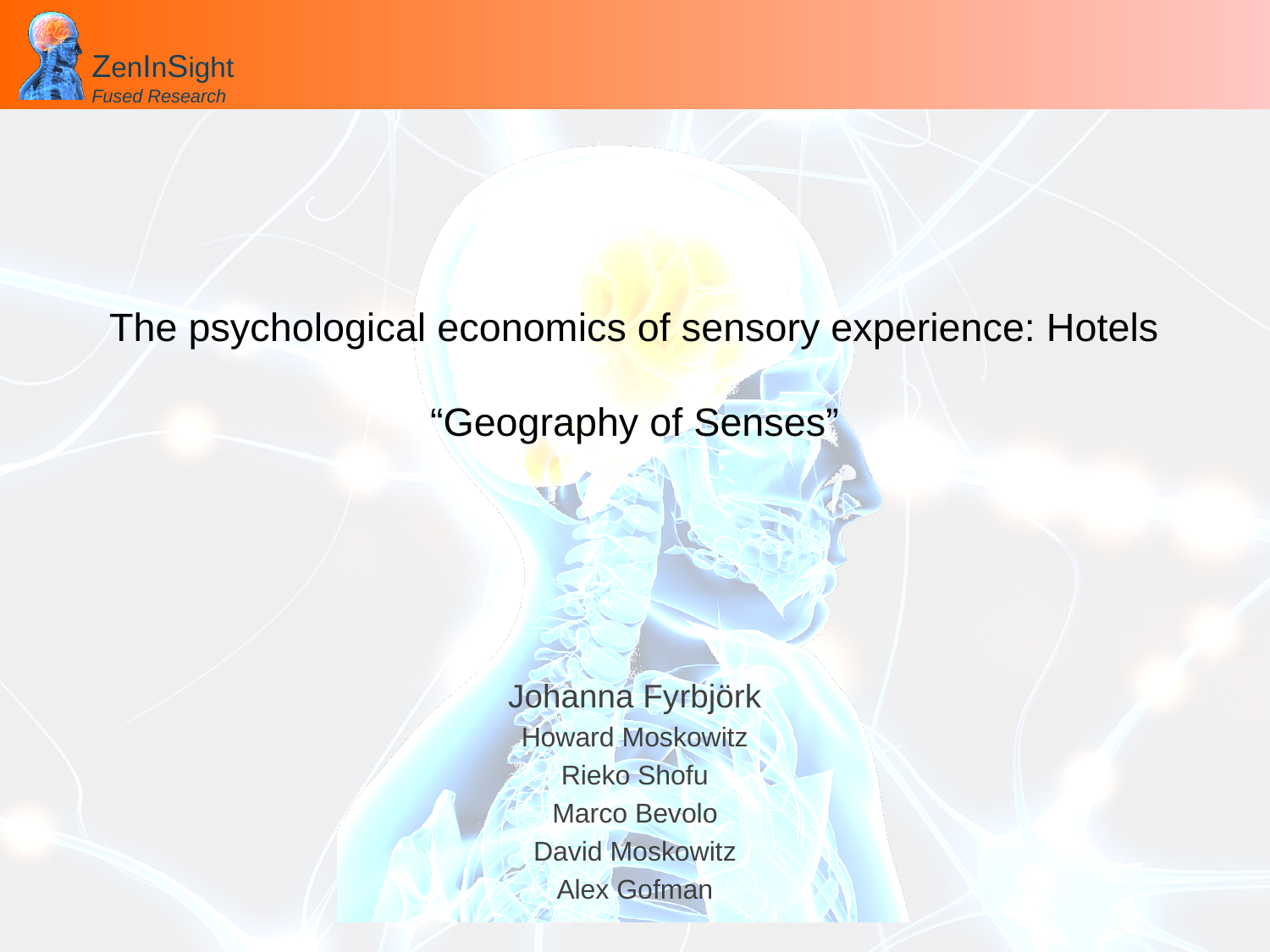

# The psychological economics of sensory experience: Hotels “Geography of Senses”
Johanna Fyrbjörk
Howard Moskowitz
Rieko Shofu
Marco Bevolo
David Moskowitz
Alex Gofman